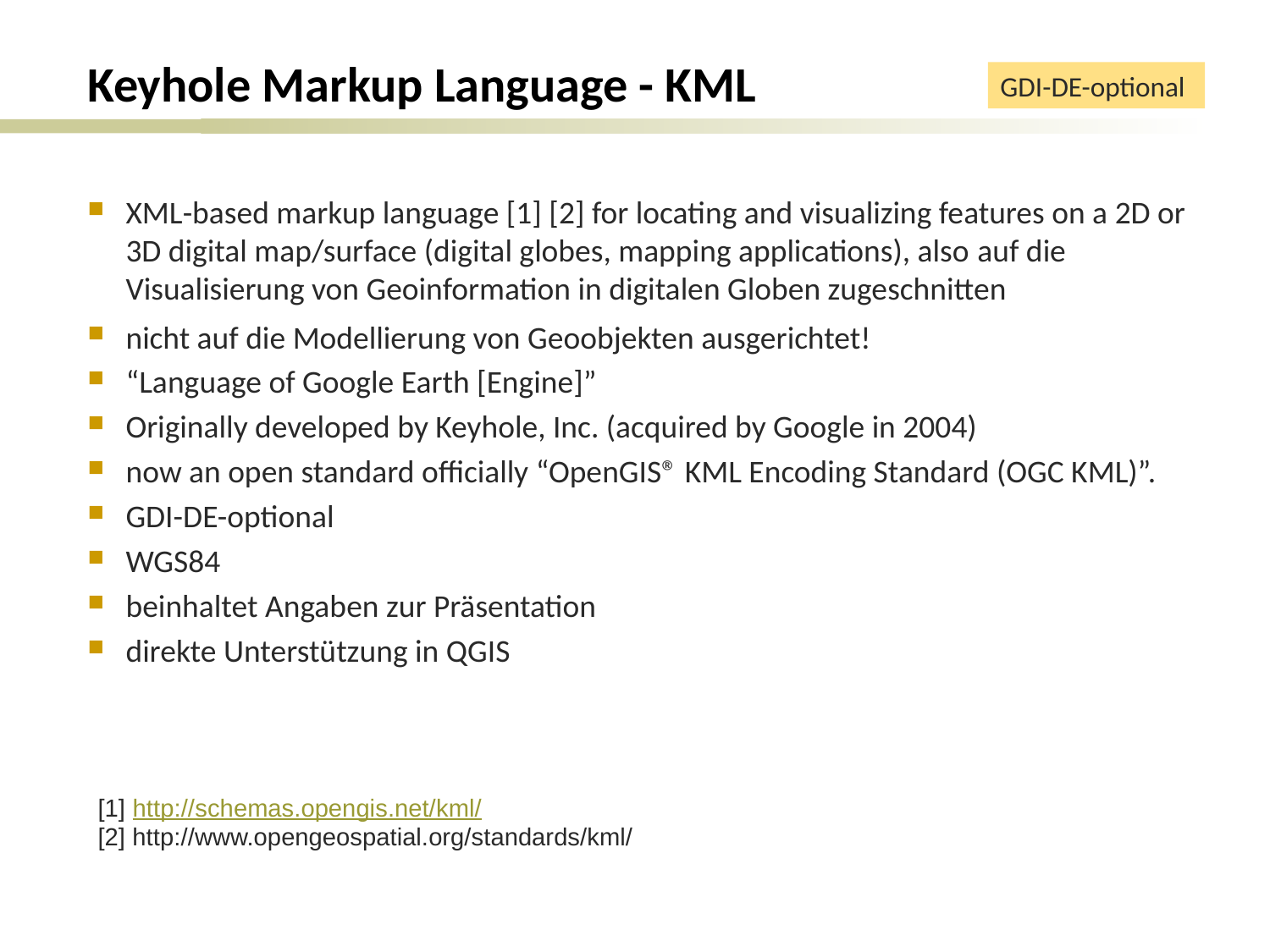

# Keyhole Markup Language - KML
GDI-DE-optional
XML-based markup language [1] [2] for locating and visualizing features on a 2D or 3D digital map/surface (digital globes, mapping applications), also auf die Visualisierung von Geoinformation in digitalen Globen zugeschnitten
nicht auf die Modellierung von Geoobjekten ausgerichtet!
“Language of Google Earth [Engine]”
Originally developed by Keyhole, Inc. (acquired by Google in 2004)
now an open standard officially “OpenGIS® KML Encoding Standard (OGC KML)”.
GDI-DE-optional
WGS84
beinhaltet Angaben zur Präsentation
direkte Unterstützung in QGIS

[1] http://schemas.opengis.net/kml/
[2] http://www.opengeospatial.org/standards/kml/